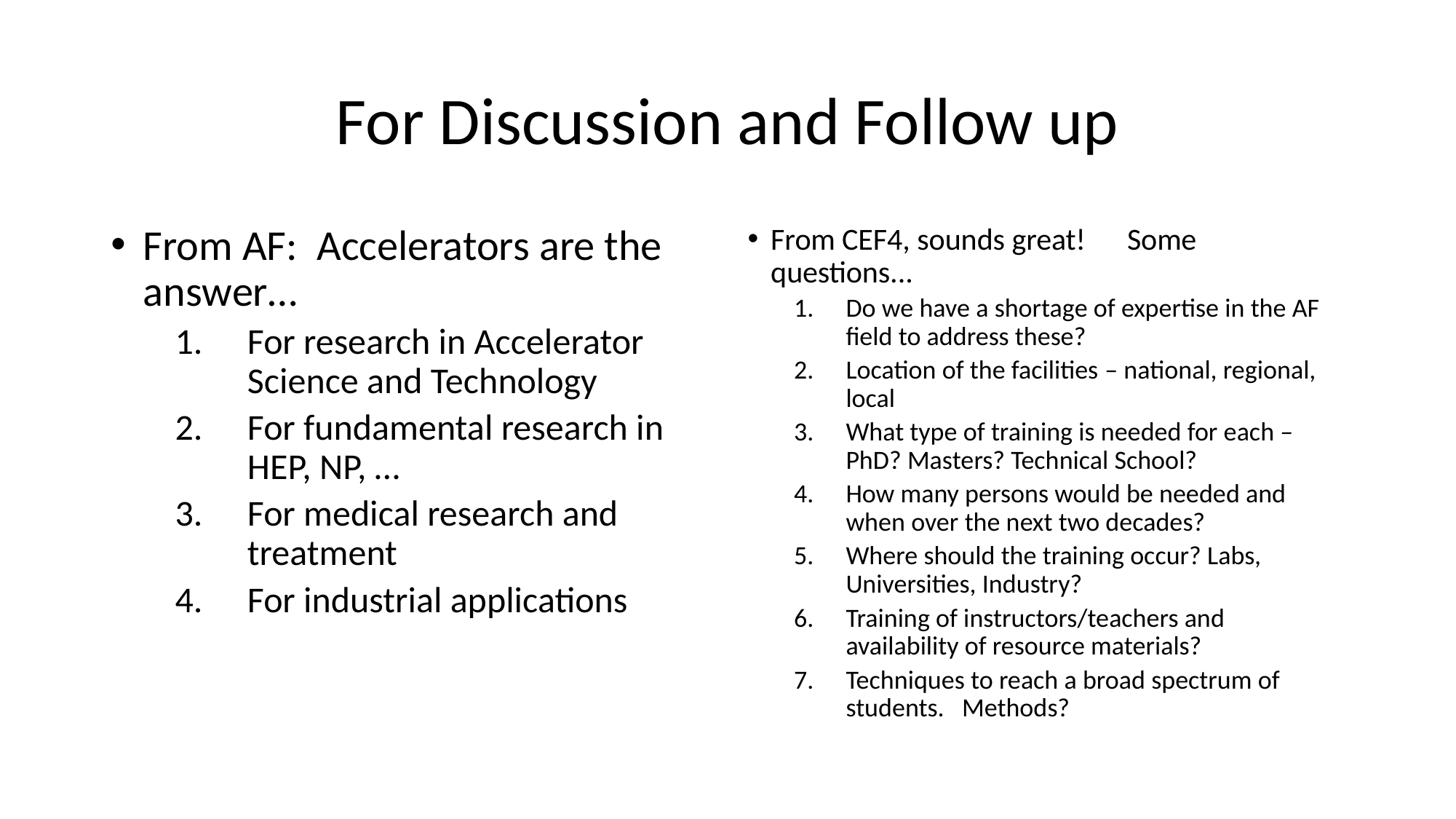

# For Discussion and Follow up
From AF:  Accelerators are the answer…
For research in Accelerator Science and Technology
For fundamental research in HEP, NP, …
For medical research and treatment
For industrial applications

From CEF4, sounds great!      Some questions...
Do we have a shortage of expertise in the AF field to address these?
Location of the facilities – national, regional, local
What type of training is needed for each – PhD? Masters? Technical School?
How many persons would be needed and when over the next two decades?
Where should the training occur? Labs, Universities, Industry?
Training of instructors/teachers and availability of resource materials?
Techniques to reach a broad spectrum of students.   Methods?